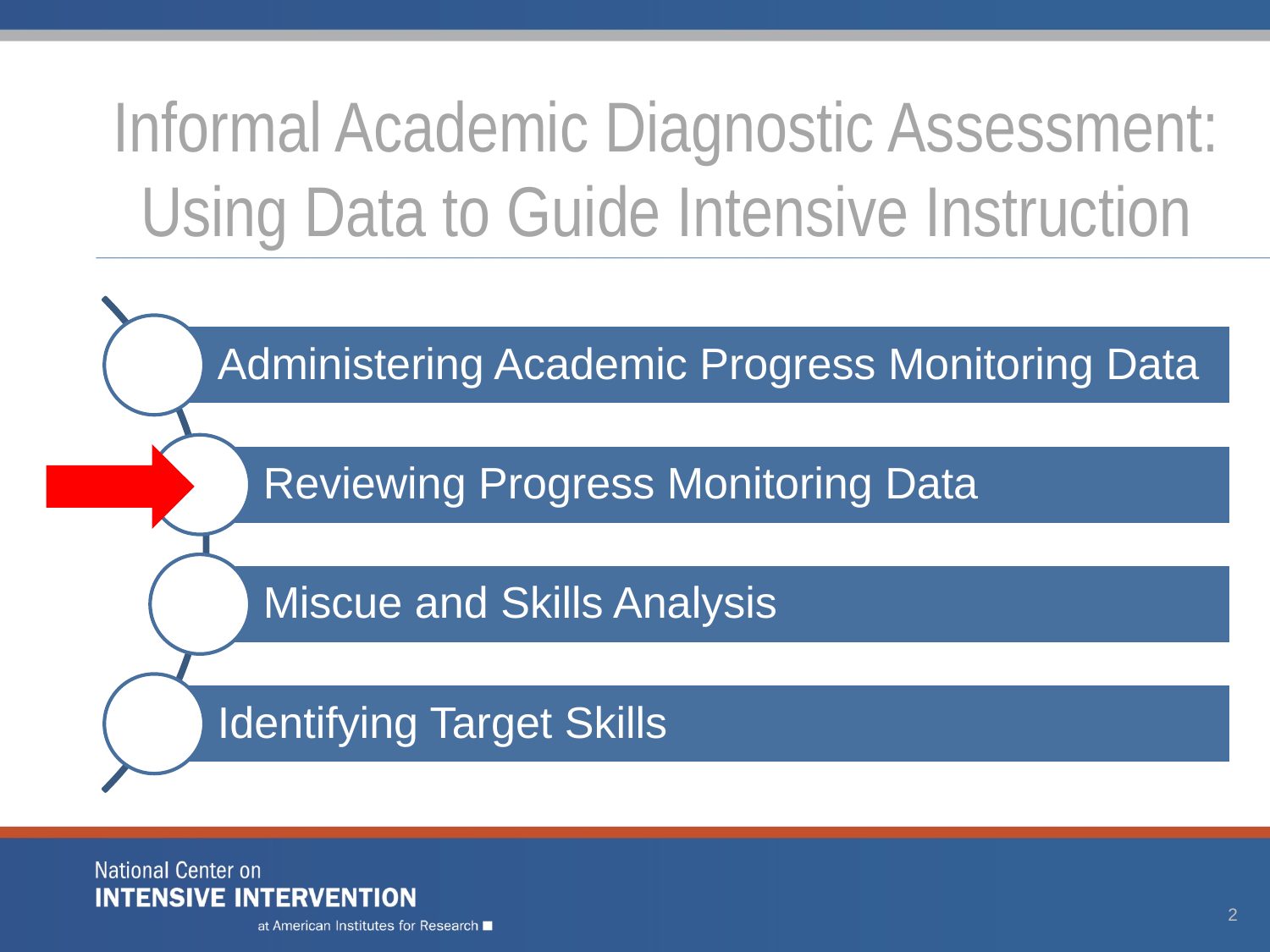

# Informal Academic Diagnostic Assessment: Using Data to Guide Intensive Instruction
Administering Academic Progress Monitoring Data
Reviewing Progress Monitoring Data
Miscue and Skills Analysis
Identifying Target Skills

2